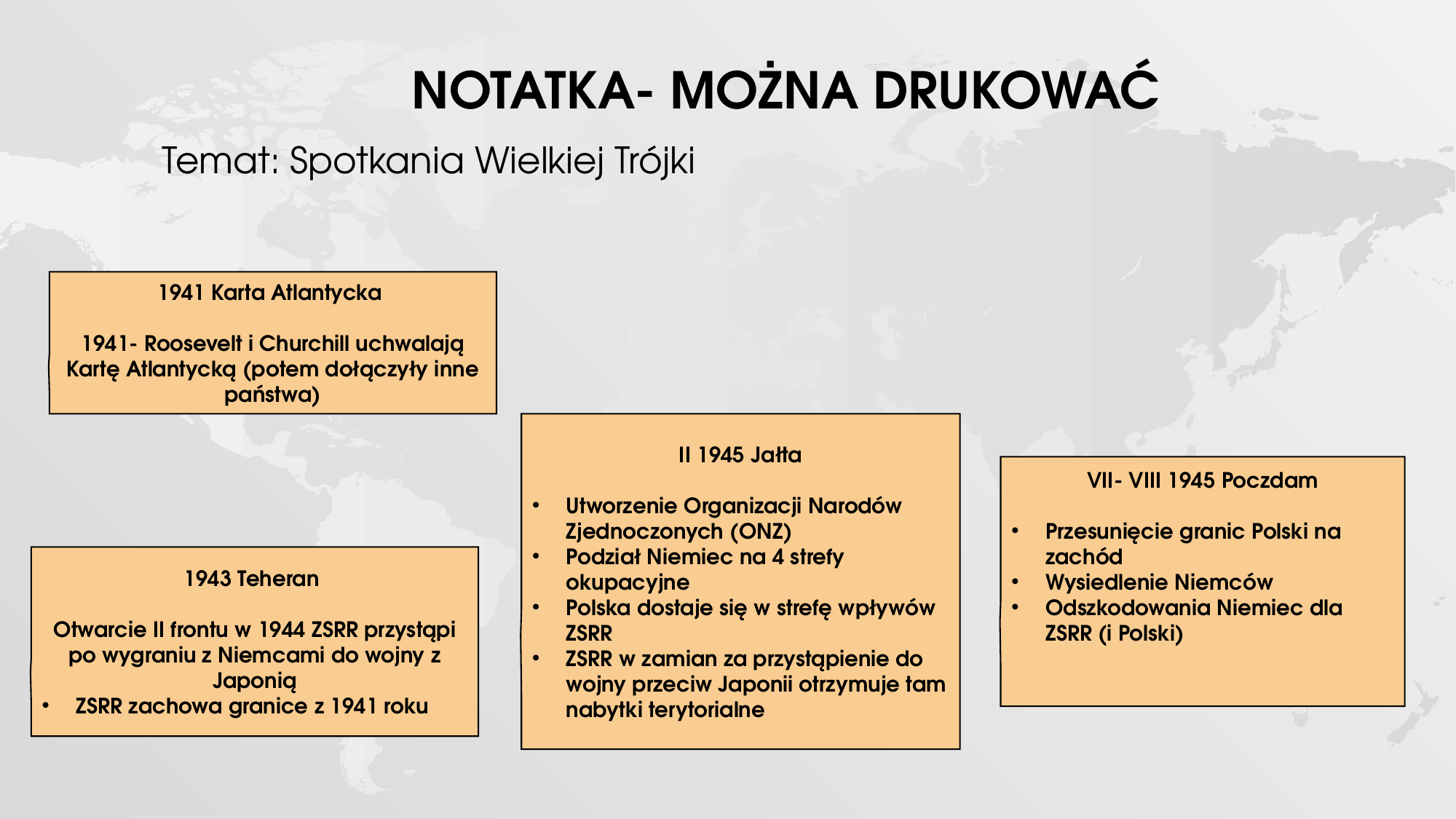

Notatka- można drukować
#
Temat: Spotkania Wielkiej Trójki
1941 Karta Atlantycka

1941- Roosevelt i Churchill uchwalają Kartę Atlantycką (potem dołączyły inne państwa)
II 1945 Jałta

Utworzenie Organizacji Narodów Zjednoczonych (ONZ)
Podział Niemiec na 4 strefy okupacyjne
Polska dostaje się w strefę wpływów ZSRR
ZSRR w zamian za przystąpienie do wojny przeciw Japonii otrzymuje tam nabytki terytorialne
VII- VIII 1945 Poczdam

Przesunięcie granic Polski na zachód
Wysiedlenie Niemców
Odszkodowania Niemiec dla ZSRR (i Polski)

1943 Teheran

Otwarcie II frontu w 1944 ZSRR przystąpi po wygraniu z Niemcami do wojny z Japonią
ZSRR zachowa granice z 1941 roku